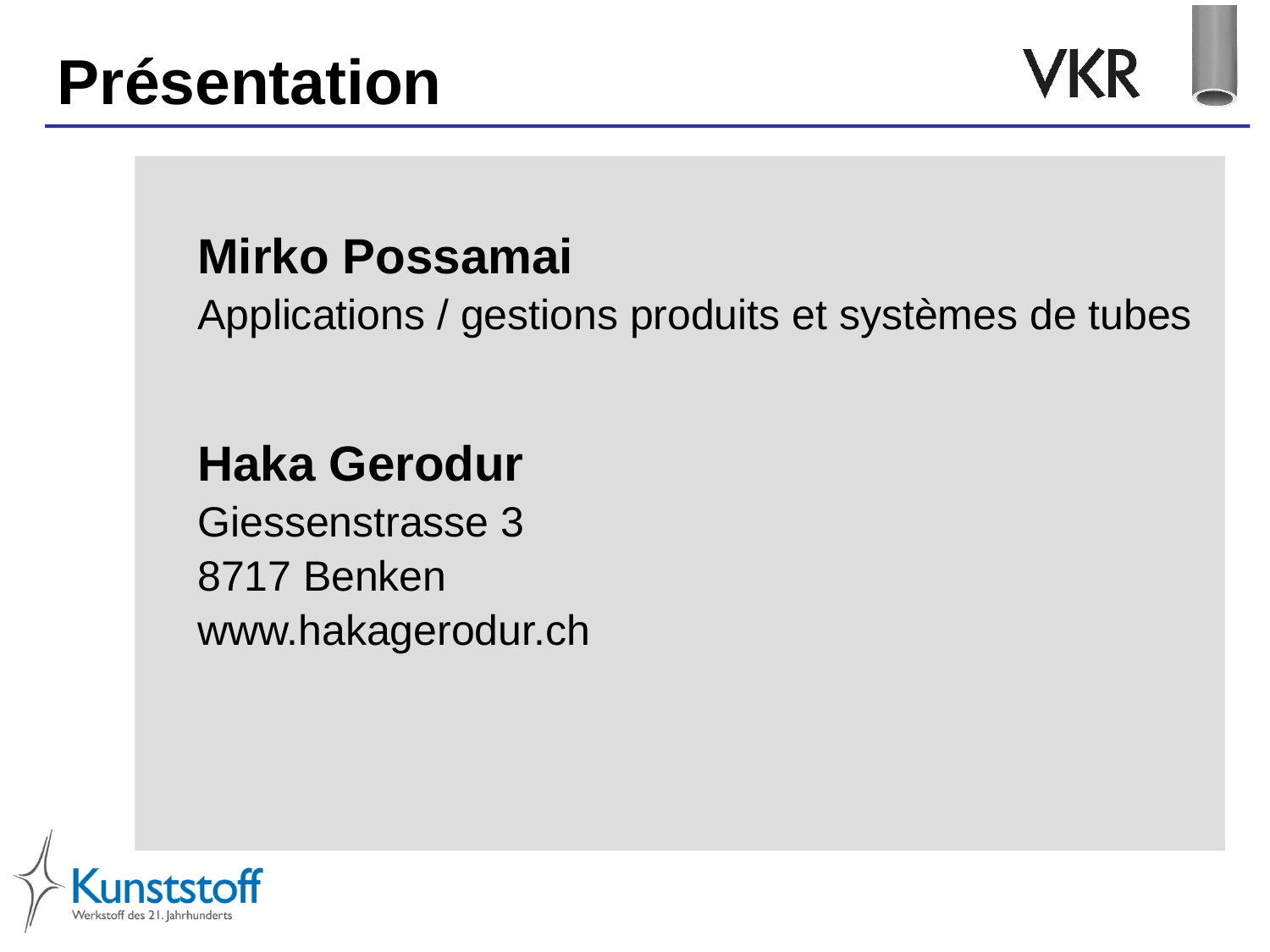

Présentation

Mirko Possamai
Applications / gestions produits et systèmes de tubes

Haka Gerodur
Giessenstrasse 3
8717 Benken
www.hakagerodur.ch